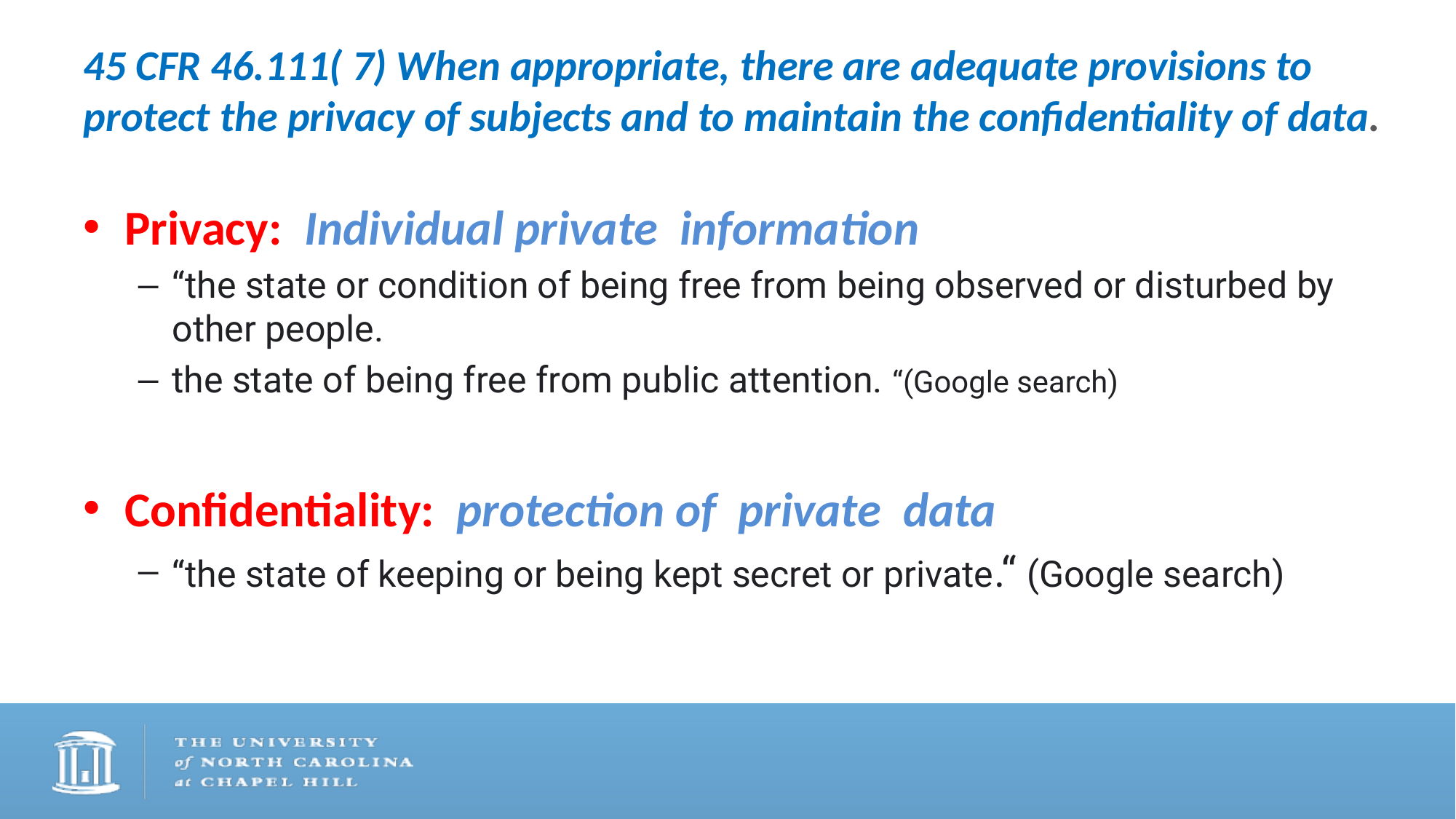

# 45 CFR 46.111( 7) When appropriate, there are adequate provisions to protect the privacy of subjects and to maintain the confidentiality of data.
Privacy:  Individual private  information
“the state or condition of being free from being observed or disturbed by other people.
the state of being free from public attention. “(Google search)

Confidentiality:  protection of  private  data
“the state of keeping or being kept secret or private.“ (Google search)